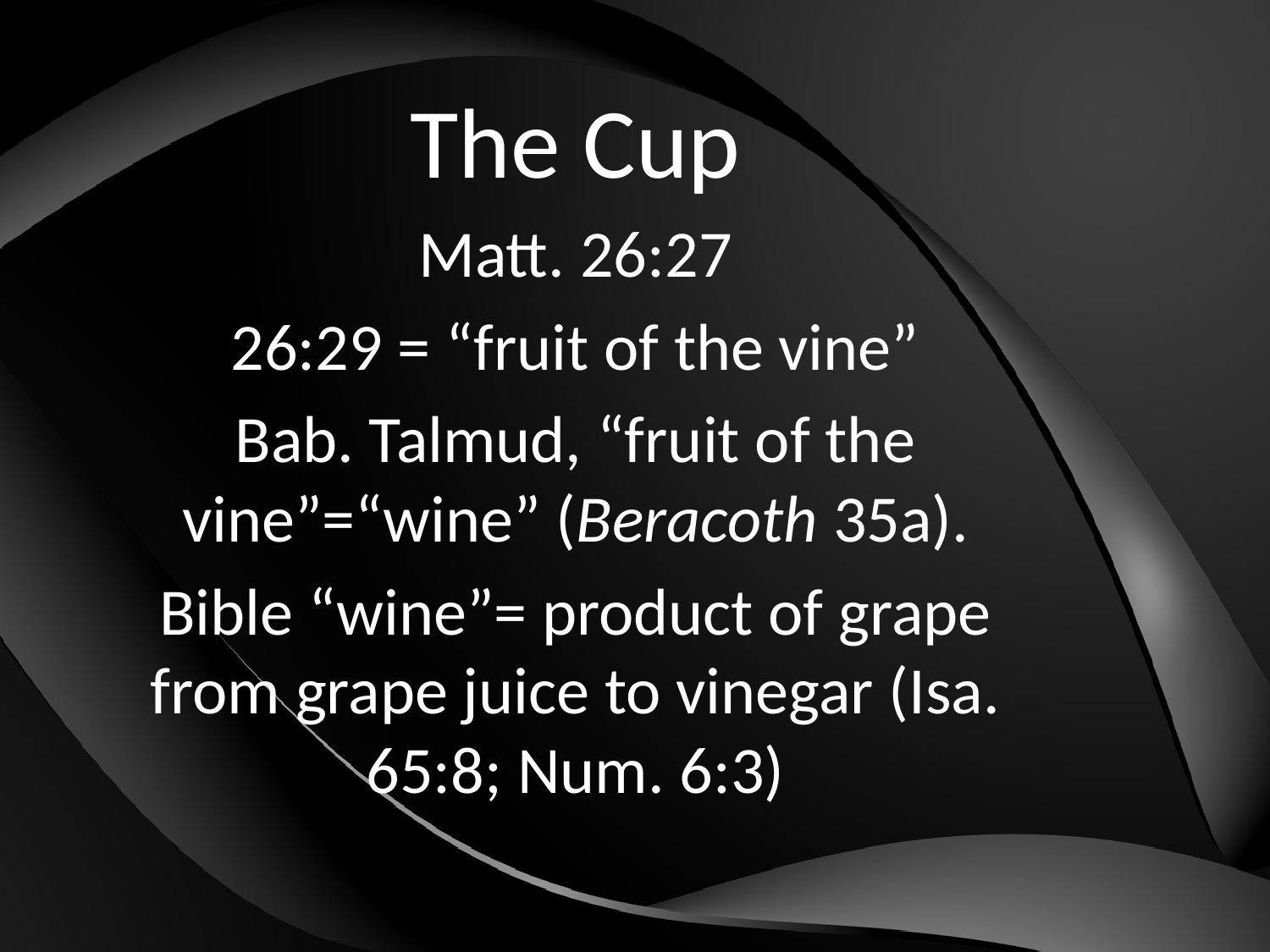

The Cup
Matt. 26:27
26:29 = “fruit of the vine”
Bab. Talmud, “fruit of the vine”=“wine” (Beracoth 35a).
Bible “wine”= product of grape from grape juice to vinegar (Isa. 65:8; Num. 6:3)